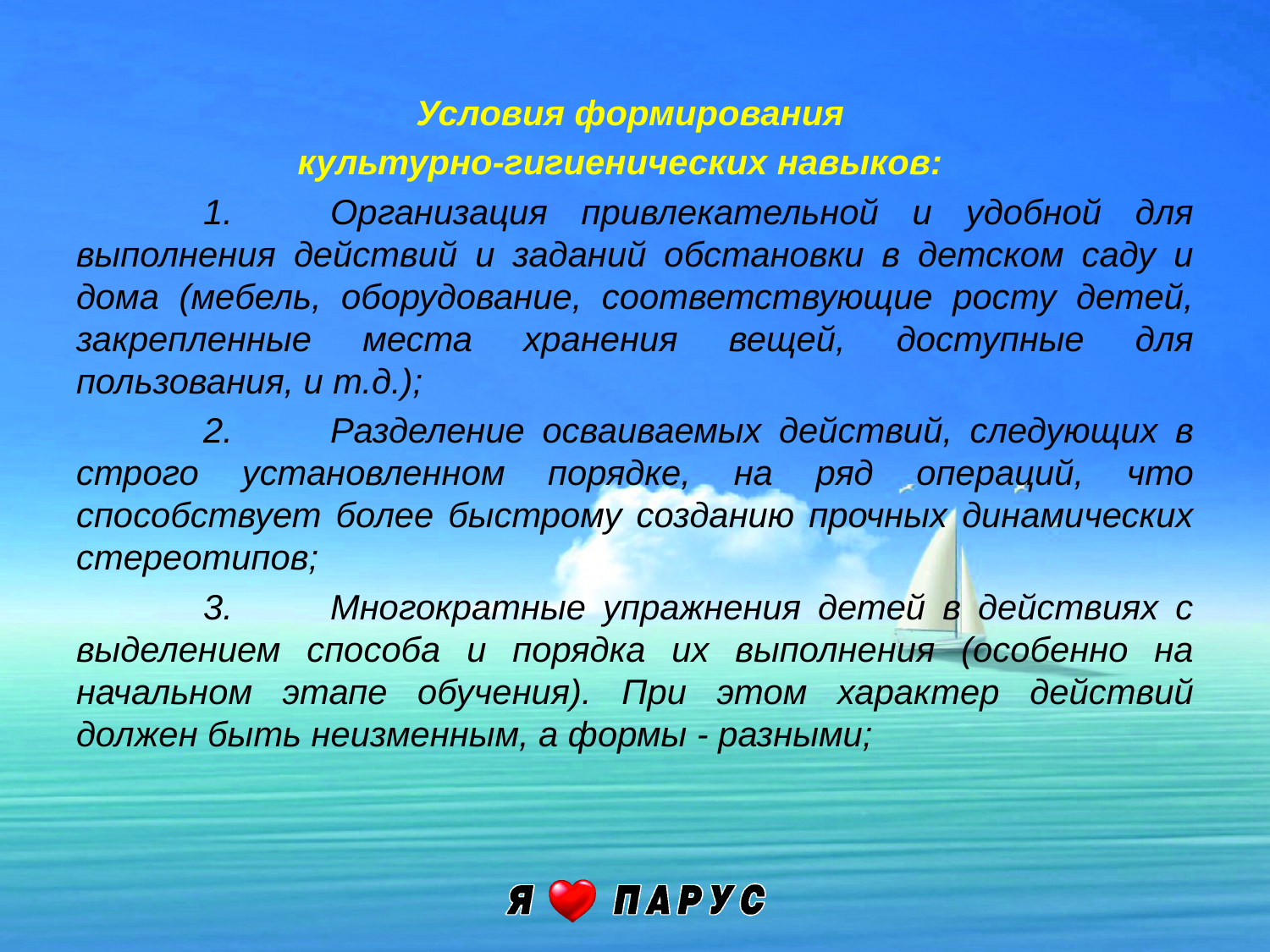

Условия формирования
культурно-гигиенических навыков:
	1.	Организация привлекательной и удобной для выполнения действий и заданий обстановки в детском саду и дома (мебель, оборудование, соответствующие росту детей, закрепленные места хранения вещей, доступные для пользования, и т.д.);
	2.	Разделение осваиваемых действий, следующих в строго установленном порядке, на ряд операций, что способствует более быстрому созданию прочных динамических стереотипов;
	3.	Многократные упражнения детей в действиях с выделением способа и порядка их выполнения (особенно на начальном этапе обучения). При этом характер действий должен быть неизменным, а формы - разными;